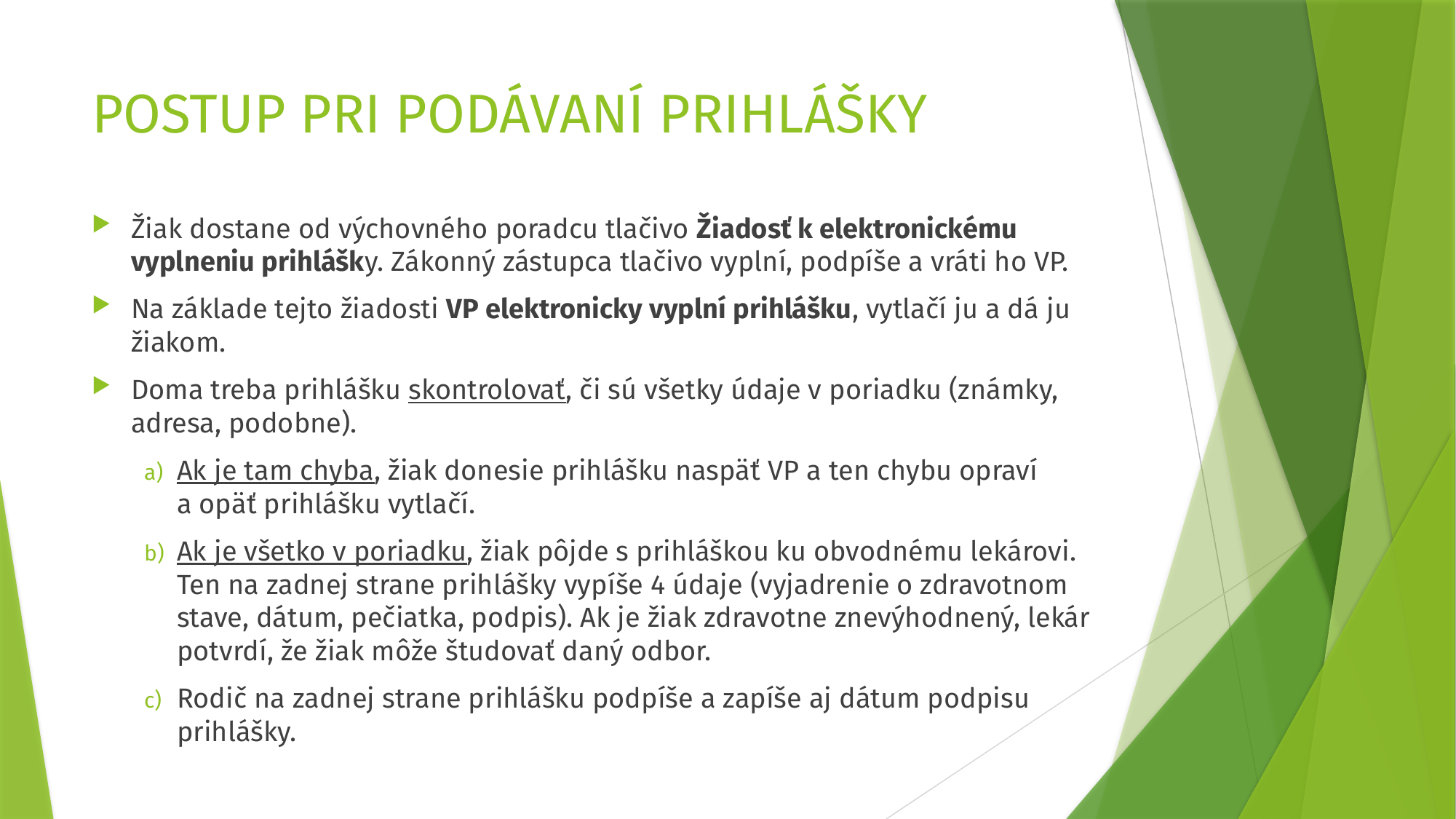

# POSTUP PRI PODÁVANÍ PRIHLÁŠKY
Žiak dostane od výchovného poradcu tlačivo Žiadosť k elektronickému vyplneniu prihlášky. Zákonný zástupca tlačivo vyplní, podpíše a vráti ho VP.
Na základe tejto žiadosti VP elektronicky vyplní prihlášku, vytlačí ju a dá ju žiakom.
Doma treba prihlášku skontrolovať, či sú všetky údaje v poriadku (známky, adresa, podobne).
Ak je tam chyba, žiak donesie prihlášku naspäť VP a ten chybu opraví a opäť prihlášku vytlačí.
Ak je všetko v poriadku, žiak pôjde s prihláškou ku obvodnému lekárovi. Ten na zadnej strane prihlášky vypíše 4 údaje (vyjadrenie o zdravotnom stave, dátum, pečiatka, podpis). Ak je žiak zdravotne znevýhodnený, lekár potvrdí, že žiak môže študovať daný odbor.
Rodič na zadnej strane prihlášku podpíše a zapíše aj dátum podpisu prihlášky.